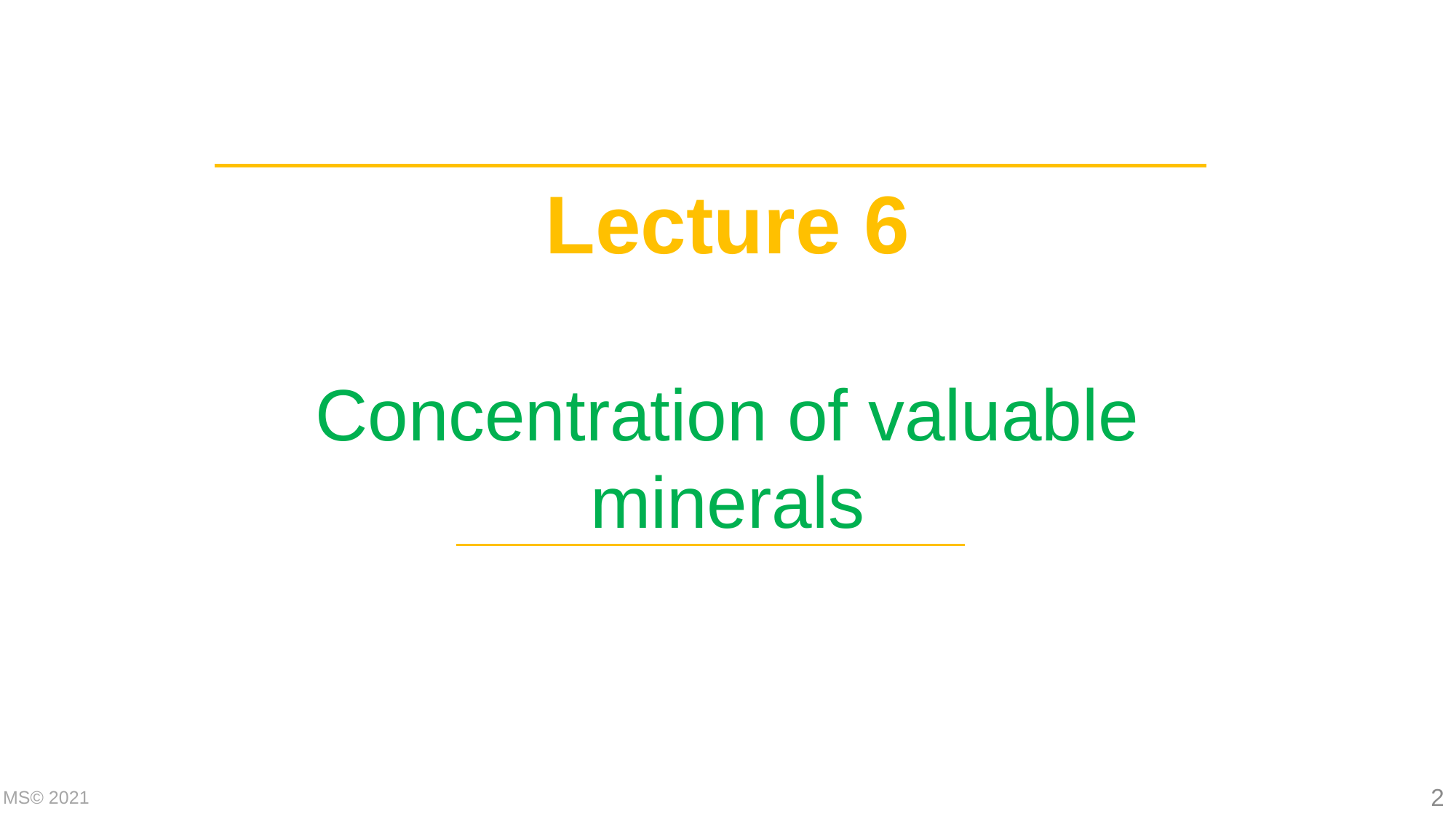

Lecture 6

Concentration of valuable minerals
2
MS© 2021